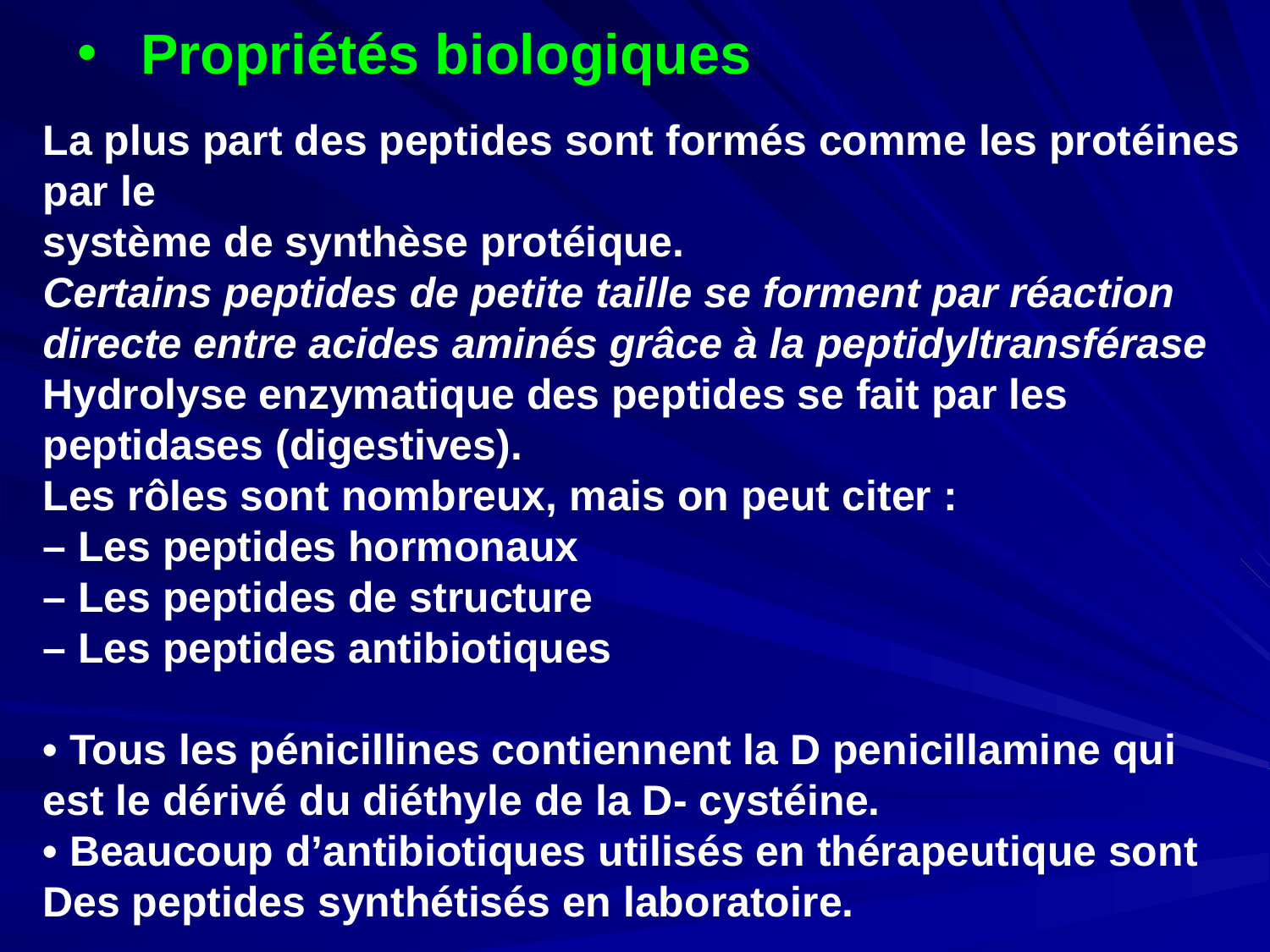

# Propriétés biologiques
La plus part des peptides sont formés comme les protéines par le
système de synthèse protéique.
Certains peptides de petite taille se forment par réaction directe entre acides aminés grâce à la peptidyltransférase
Hydrolyse enzymatique des peptides se fait par les peptidases (digestives).
Les rôles sont nombreux, mais on peut citer :
– Les peptides hormonaux
– Les peptides de structure
– Les peptides antibiotiques
• Tous les pénicillines contiennent la D penicillamine qui
est le dérivé du diéthyle de la D- cystéine.
• Beaucoup d’antibiotiques utilisés en thérapeutique sont
Des peptides synthétisés en laboratoire.